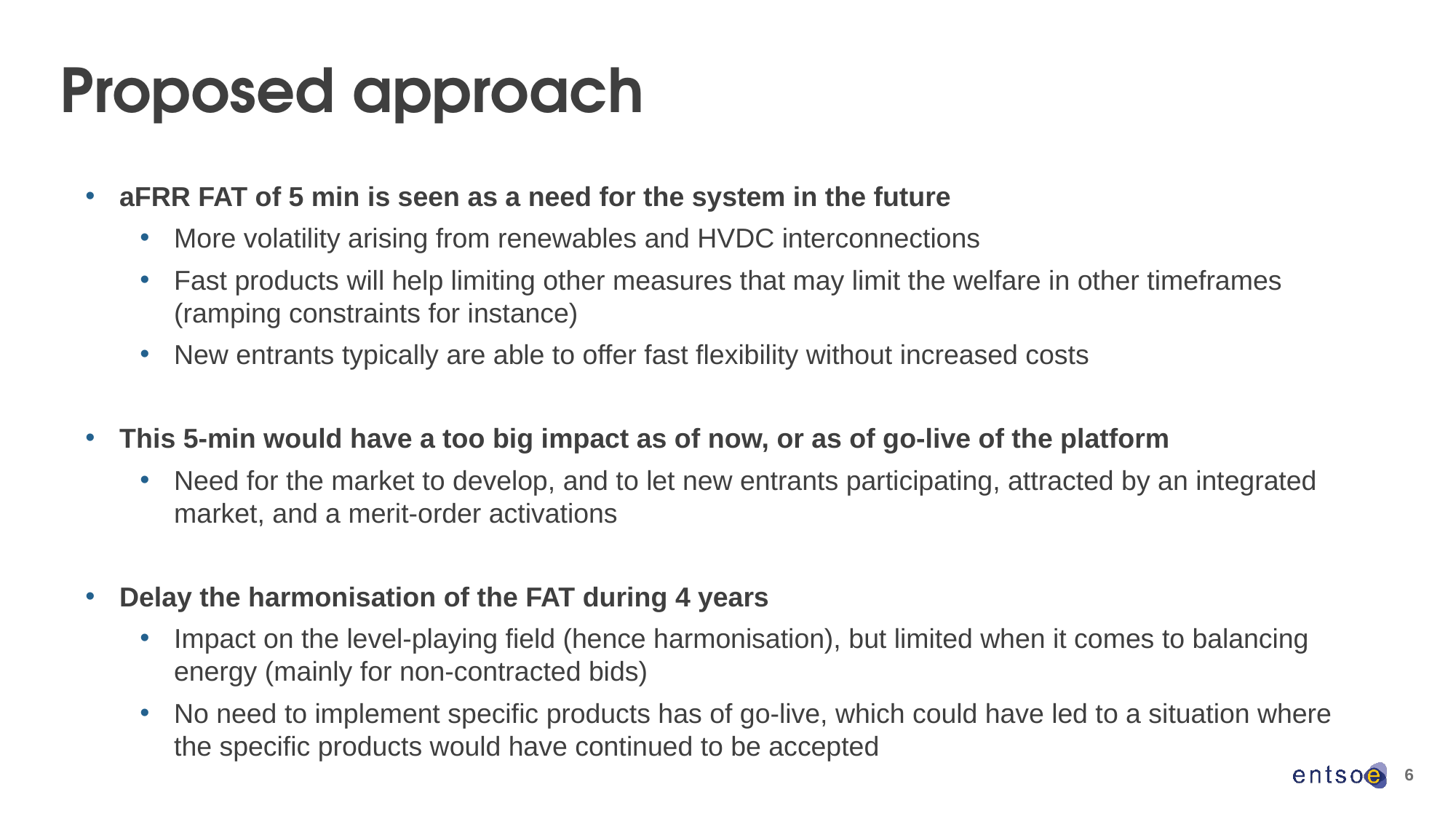

Proposed approach
aFRR FAT of 5 min is seen as a need for the system in the future
More volatility arising from renewables and HVDC interconnections
Fast products will help limiting other measures that may limit the welfare in other timeframes (ramping constraints for instance)
New entrants typically are able to offer fast flexibility without increased costs

This 5-min would have a too big impact as of now, or as of go-live of the platform
Need for the market to develop, and to let new entrants participating, attracted by an integrated market, and a merit-order activations

Delay the harmonisation of the FAT during 4 years
Impact on the level-playing field (hence harmonisation), but limited when it comes to balancing energy (mainly for non-contracted bids)
No need to implement specific products has of go-live, which could have led to a situation where the specific products would have continued to be accepted

6